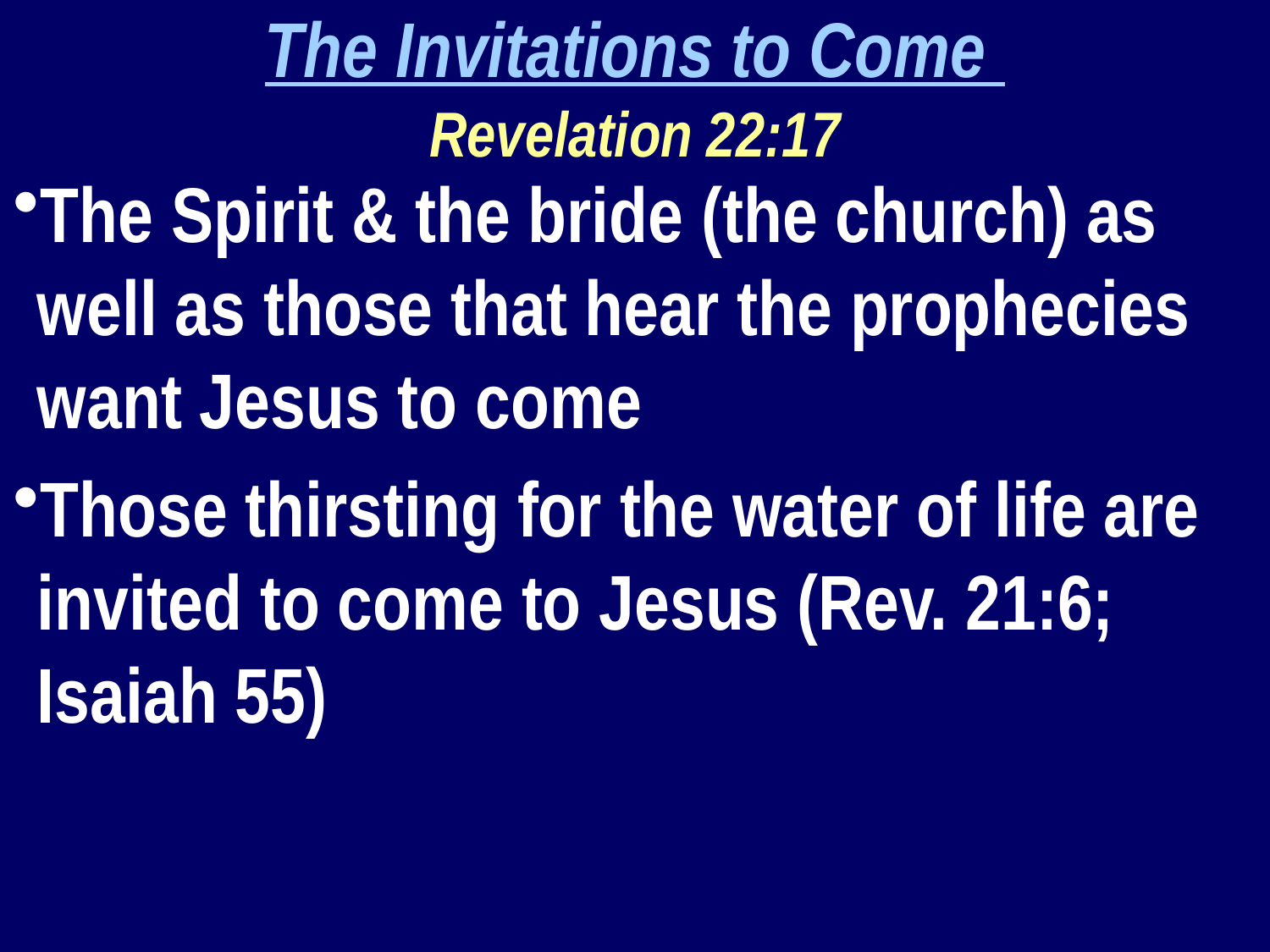

The Invitations to Come
Revelation 22:17
The Spirit & the bride (the church) as well as those that hear the prophecies want Jesus to come
Those thirsting for the water of life are invited to come to Jesus (Rev. 21:6; Isaiah 55)